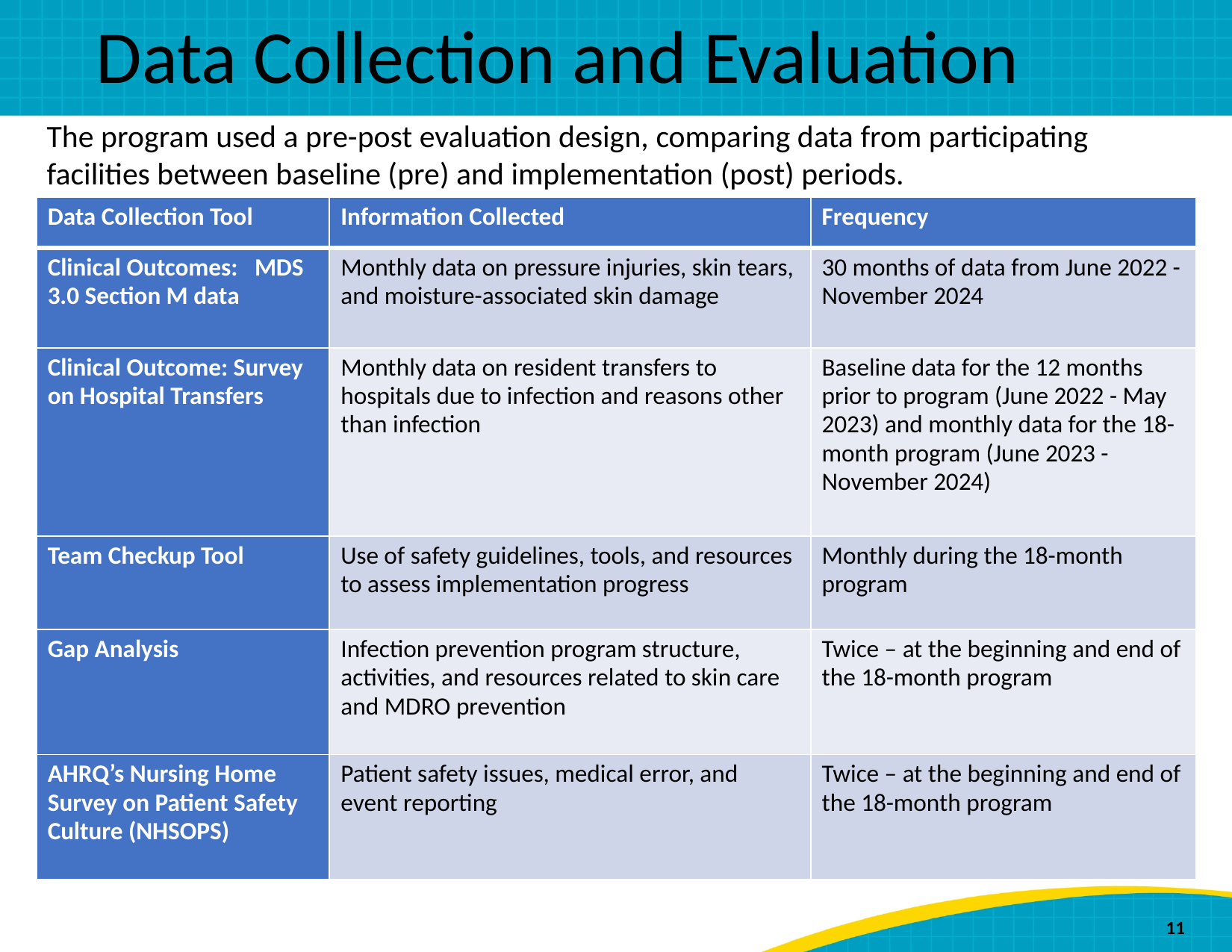

# Data Collection and Evaluation
The program used a pre-post evaluation design, comparing data from participating facilities between baseline (pre) and implementation (post) periods.
| Data Collection Tool | Information Collected | Frequency |
| --- | --- | --- |
| Clinical Outcomes: MDS 3.0 Section M data | Monthly data on pressure injuries, skin tears, and moisture-associated skin damage | 30 months of data from June 2022 - November 2024 |
| Clinical Outcome: Survey on Hospital Transfers | Monthly data on resident transfers to hospitals due to infection and reasons other than infection | Baseline data for the 12 months prior to program (June 2022 - May 2023) and monthly data for the 18-month program (June 2023 - November 2024) |
| Team Checkup Tool | Use of safety guidelines, tools, and resources to assess implementation progress | Monthly during the 18-month program |
| Gap Analysis | Infection prevention program structure, activities, and resources related to skin care and MDRO prevention | Twice – at the beginning and end of the 18-month program |
| AHRQ’s Nursing Home Survey on Patient Safety Culture (NHSOPS) | Patient safety issues, medical error, and event reporting | Twice – at the beginning and end of the 18-month program |
11